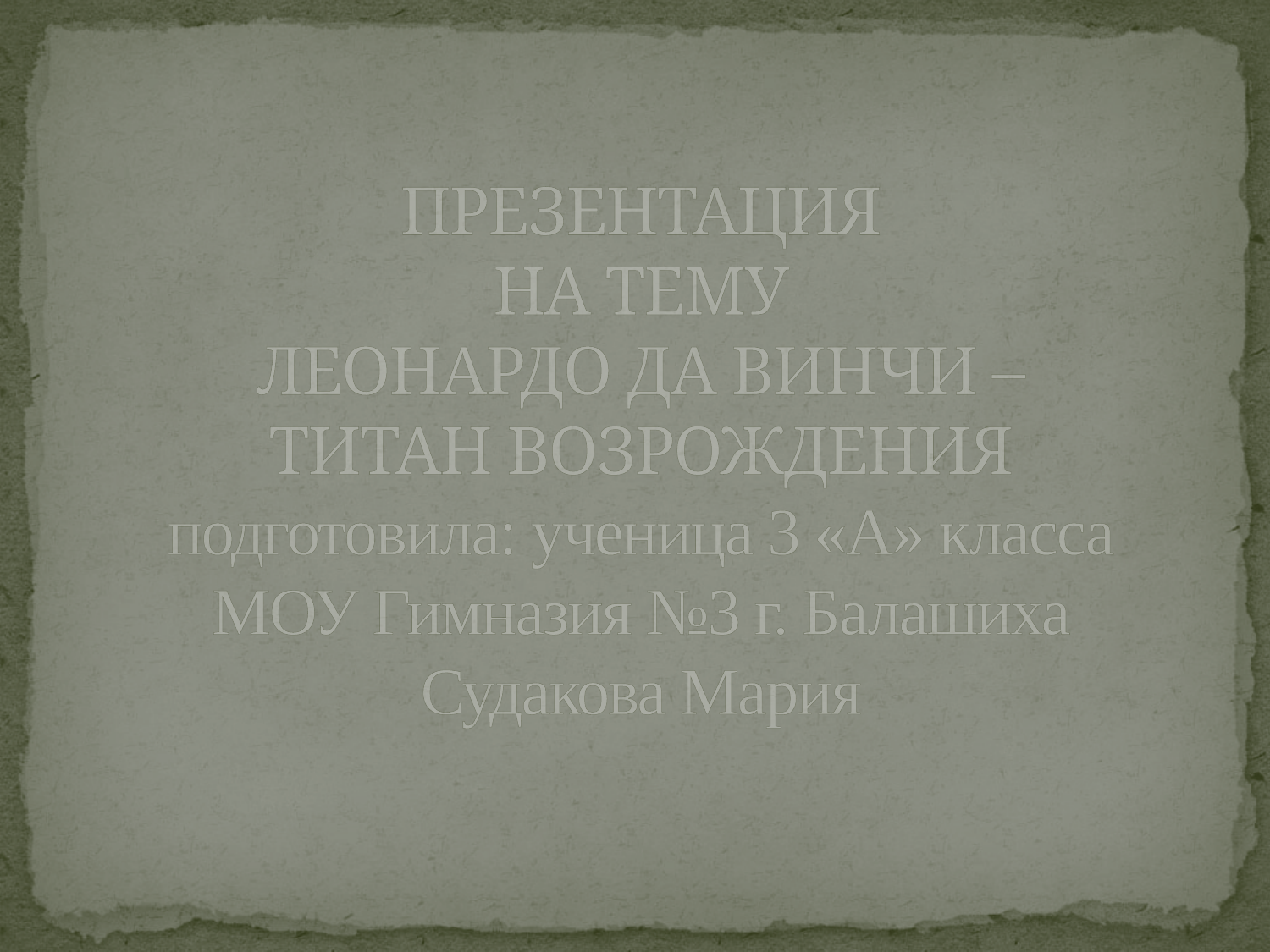

# ПРЕЗЕНТАЦИЯ НА ТЕМУ ЛЕОНАРДО ДА ВИНЧИ – ТИТАН ВОЗРОЖДЕНИЯ подготовила: ученица 3 «А» класса МОУ Гимназия №3 г. Балашиха Судакова Мария